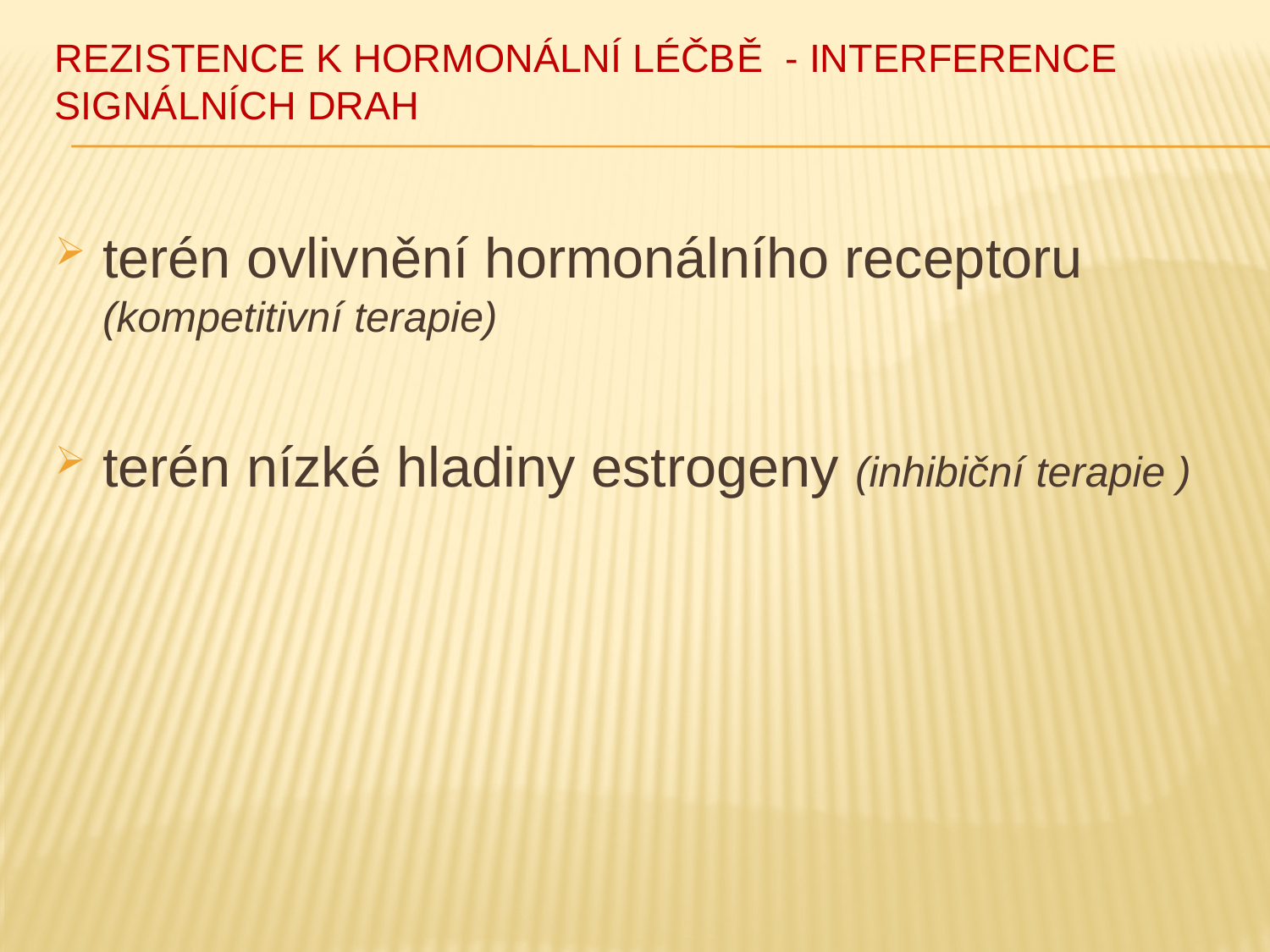

# Rezistence k hormonální léčbě  - interference signálních drah
terén ovlivnění hormonálního receptoru (kompetitivní terapie)

terén nízké hladiny estrogeny (inhibiční terapie )